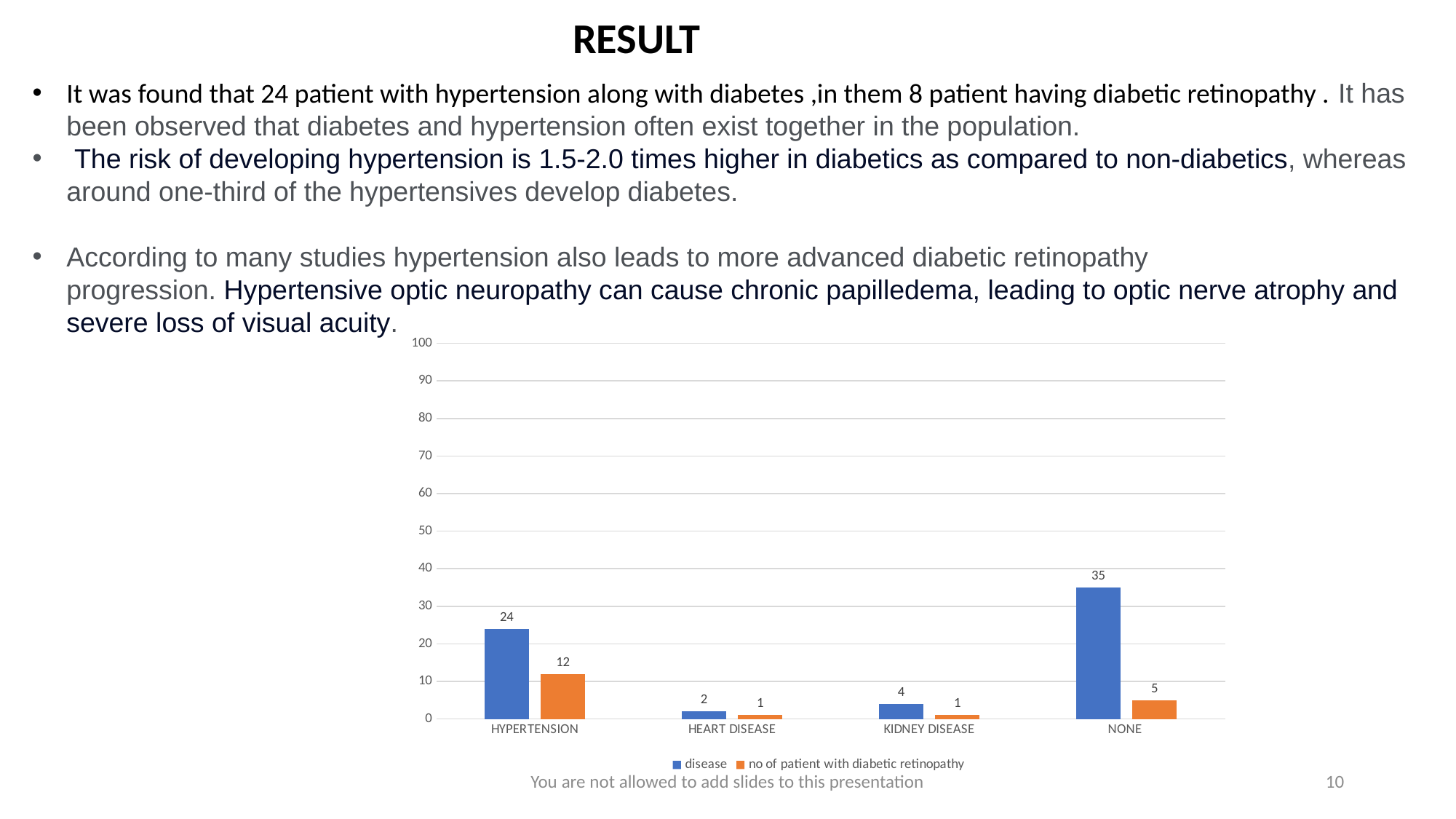

RESULT
It was found that 24 patient with hypertension along with diabetes ,in them 8 patient having diabetic retinopathy . It has been observed that diabetes and hypertension often exist together in the population.
 The risk of developing hypertension is 1.5-2.0 times higher in diabetics as compared to non-diabetics, whereas around one-third of the hypertensives develop diabetes.

According to many studies hypertension also leads to more advanced diabetic retinopathy progression. Hypertensive optic neuropathy can cause chronic papilledema, leading to optic nerve atrophy and severe loss of visual acuity.

### Chart

| Category | disease | no of patient with diabetic retinopathy |
|---|---|---|
| HYPERTENSION | 24.0 | 12.0 |
| HEART DISEASE | 2.0 | 1.0 |
| KIDNEY DISEASE | 4.0 | 1.0 |
| NONE  | 35.0 | 5.0 |
You are not allowed to add slides to this presentation
10